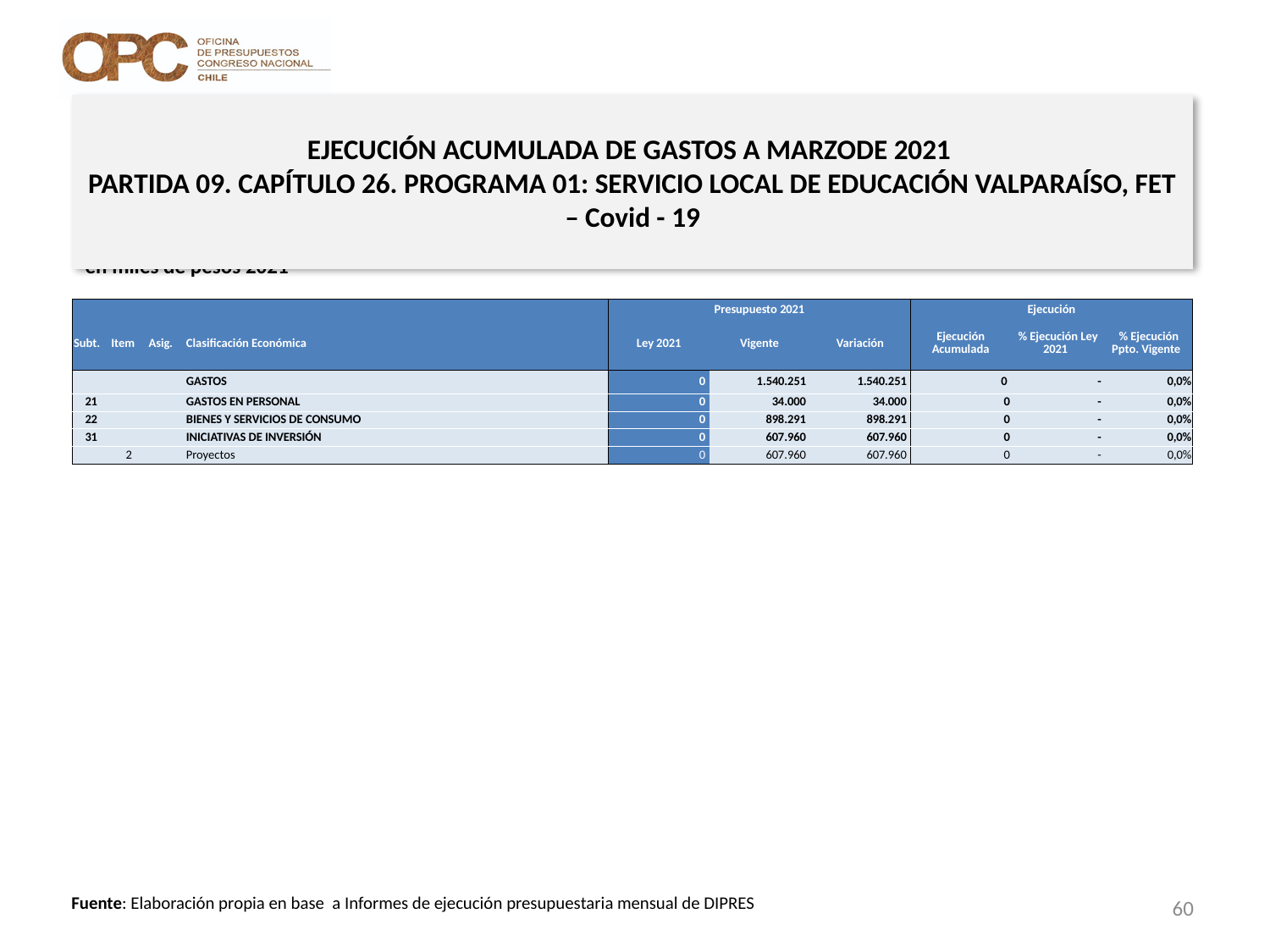

# EJECUCIÓN ACUMULADA DE GASTOS A MARZODE 2021 PARTIDA 09. CAPÍTULO 26. PROGRAMA 01: SERVICIO LOCAL DE EDUCACIÓN VALPARAÍSO, FET – Covid - 19
en miles de pesos 2021
|  |  |  |  | Presupuesto 2021 |  |  | Ejecución |  |  |
| --- | --- | --- | --- | --- | --- | --- | --- | --- | --- |
| Subt. | Item | Asig. | Clasificación Económica | Ley 2021 | Vigente | Variación | Ejecución Acumulada | % Ejecución Ley 2021 | % Ejecución Ppto. Vigente |
|  |  |  | GASTOS | 0 | 1.540.251 | 1.540.251 | 0 | - | 0,0% |
| 21 |  |  | GASTOS EN PERSONAL | 0 | 34.000 | 34.000 | 0 | - | 0,0% |
| 22 |  |  | BIENES Y SERVICIOS DE CONSUMO | 0 | 898.291 | 898.291 | 0 | - | 0,0% |
| 31 |  |  | INICIATIVAS DE INVERSIÓN | 0 | 607.960 | 607.960 | 0 | - | 0,0% |
|  | 2 |  | Proyectos | 0 | 607.960 | 607.960 | 0 | - | 0,0% |
60